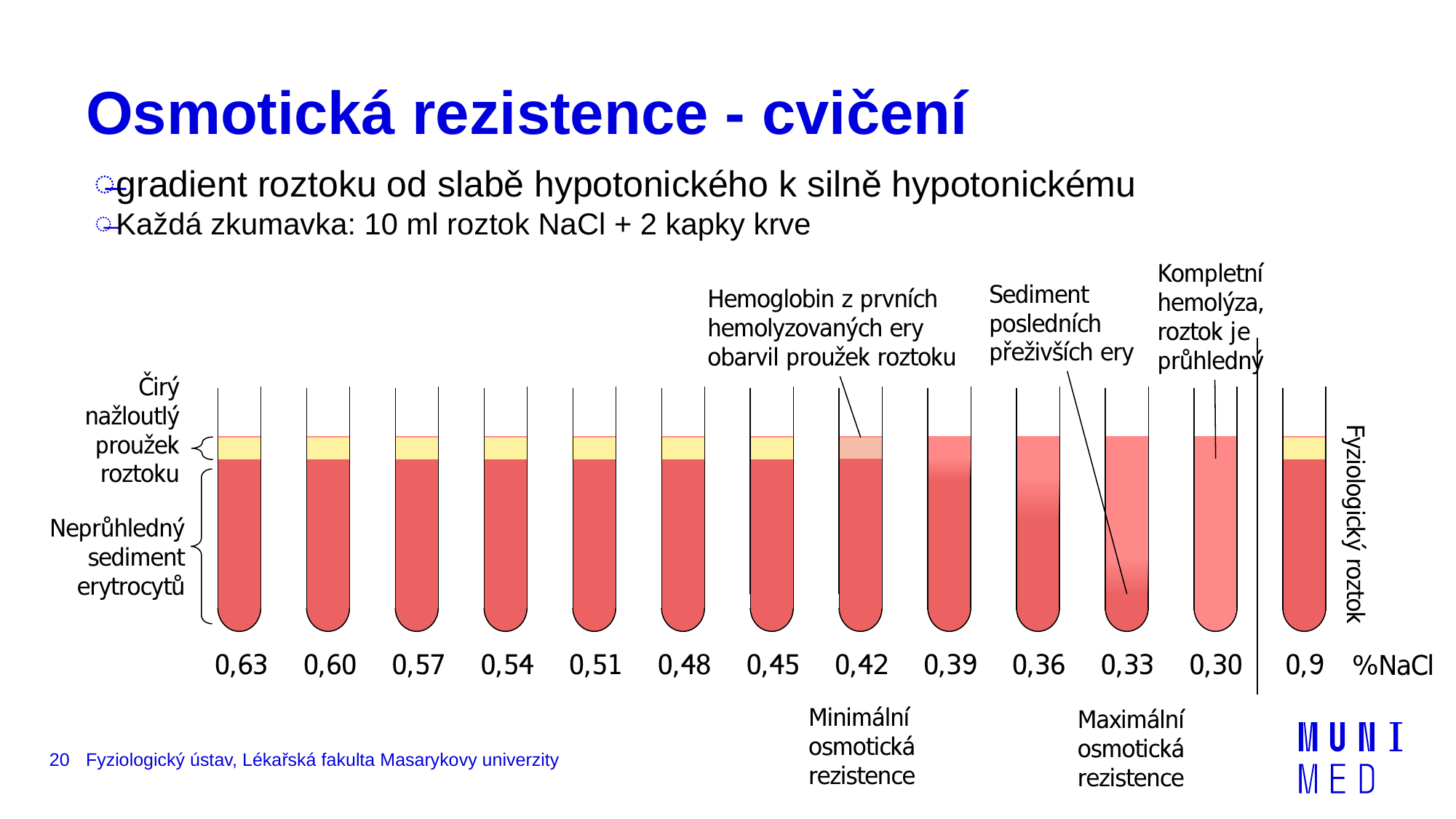

# Osmotická rezistence - cvičení
gradient roztoku od slabě hypotonického k silně hypotonickému
Každá zkumavka: 10 ml roztok NaCl + 2 kapky krve

Kompletní hemolýza, roztok je průhledný
Sediment posledních přeživších ery
Hemoglobin z prvních hemolyzovaných ery obarvil proužek roztoku
Čirý nažloutlý proužek roztoku

Fyziologický roztok

Neprůhledný sediment erytrocytů
0,63
0,60
0,57
0,54
0,51
0,48
0,45
0,42
0,39
0,36
0,33
0,30
0,9
%NaCl
Minimální osmotická rezistence
Maximální osmotická rezistence
20
Fyziologický ústav, Lékařská fakulta Masarykovy univerzity